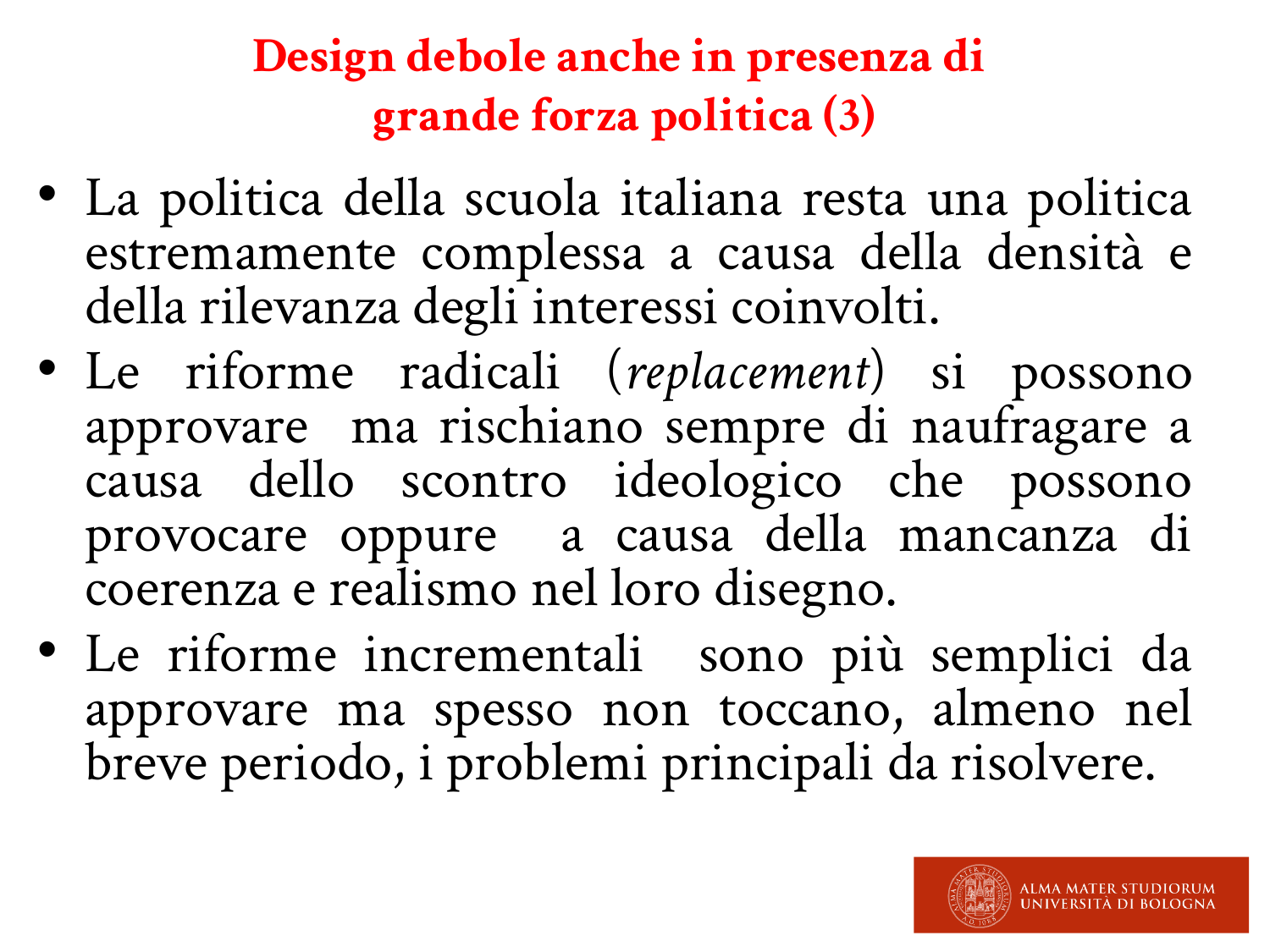

# Design debole anche in presenza di grande forza politica (3)
La politica della scuola italiana resta una politica estremamente complessa a causa della densità e della rilevanza degli interessi coinvolti.
Le riforme radicali (replacement) si possono approvare  ma rischiano sempre di naufragare a causa dello scontro ideologico che possono provocare oppure  a causa della mancanza di coerenza e realismo nel loro disegno.
Le riforme incrementali  sono più semplici da approvare ma spesso non toccano, almeno nel breve periodo, i problemi principali da risolvere.